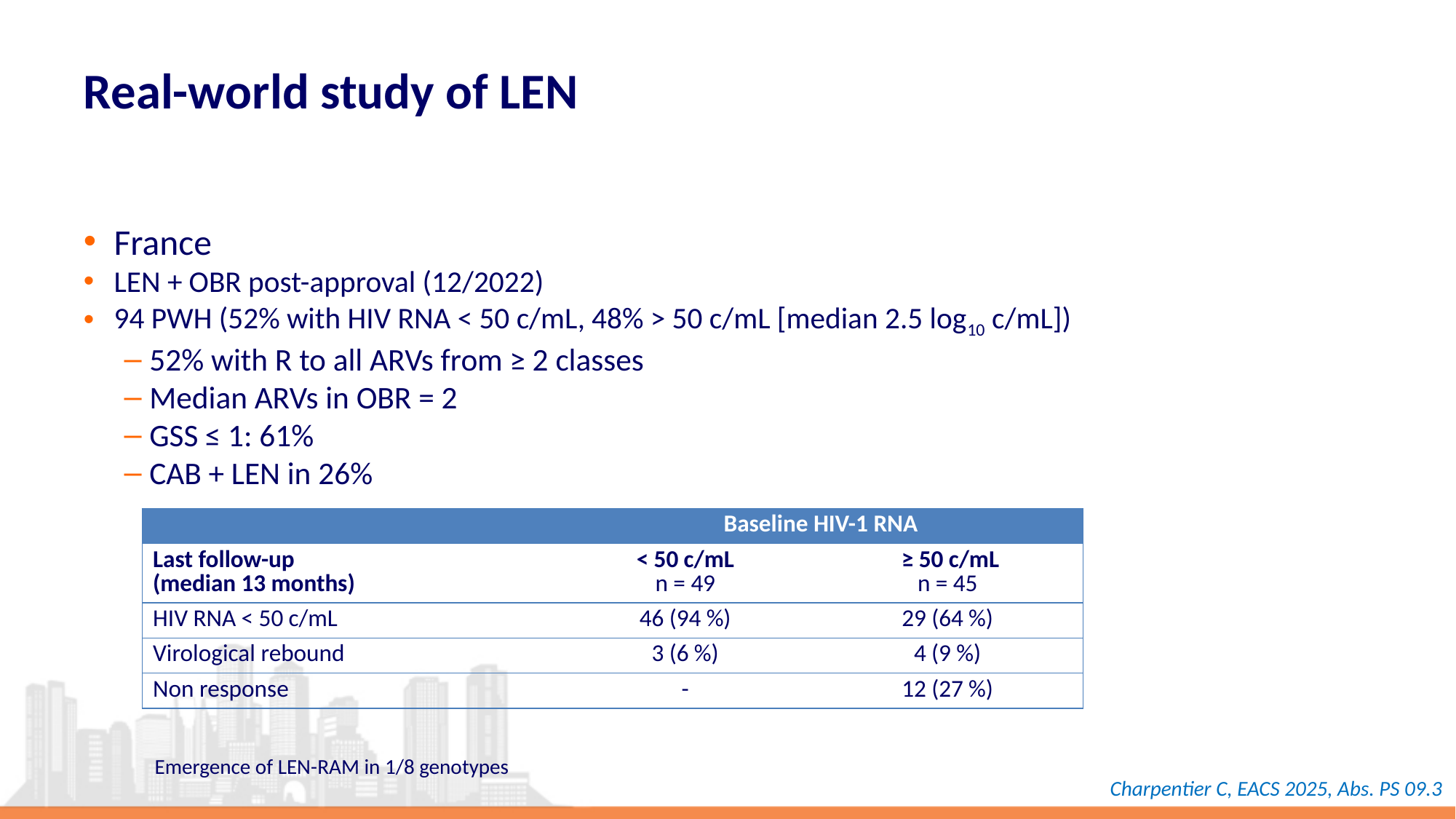

# Real-world study of LEN
France
LEN + OBR post-approval (12/2022)
94 PWH (52% with HIV RNA < 50 c/mL, 48% > 50 c/mL [median 2.5 log10 c/mL])
52% with R to all ARVs from ≥ 2 classes
Median ARVs in OBR = 2
GSS ≤ 1: 61%
CAB + LEN in 26%

|  | Baseline HIV-1 RNA |  |
| --- | --- | --- |
| Last follow-up (median 13 months) | < 50 c/mL n = 49 | ≥ 50 c/mL n = 45 |
| HIV RNA < 50 c/mL | 46 (94 %) | 29 (64 %) |
| Virological rebound | 3 (6 %) | 4 (9 %) |
| Non response | - | 12 (27 %) |
Emergence of LEN-RAM in 1/8 genotypes
Charpentier C, EACS 2025, Abs. PS 09.3